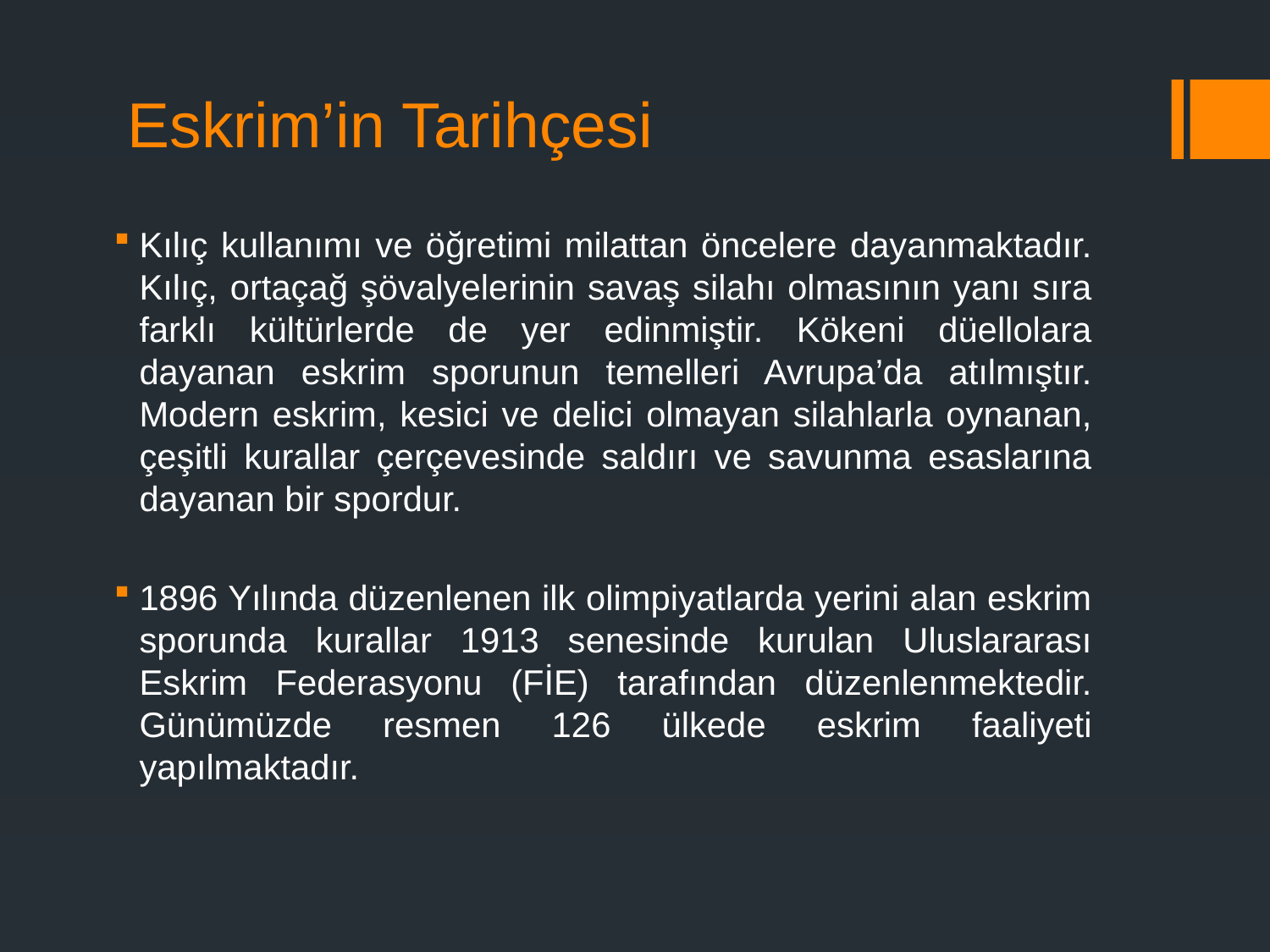

# Eskrim’in Tarihçesi
Kılıç kullanımı ve öğretimi milattan öncelere dayanmaktadır. Kılıç, ortaçağ şövalyelerinin savaş silahı olmasının yanı sıra farklı kültürlerde de yer edinmiştir. Kökeni düellolara dayanan eskrim sporunun temelleri Avrupa’da atılmıştır. Modern eskrim, kesici ve delici olmayan silahlarla oynanan, çeşitli kurallar çerçevesinde saldırı ve savunma esaslarına dayanan bir spordur.

1896 Yılında düzenlenen ilk olimpiyatlarda yerini alan eskrim sporunda kurallar 1913 senesinde kurulan Uluslararası Eskrim Federasyonu (FİE) tarafından düzenlenmektedir. Günümüzde resmen 126 ülkede eskrim faaliyeti yapılmaktadır.